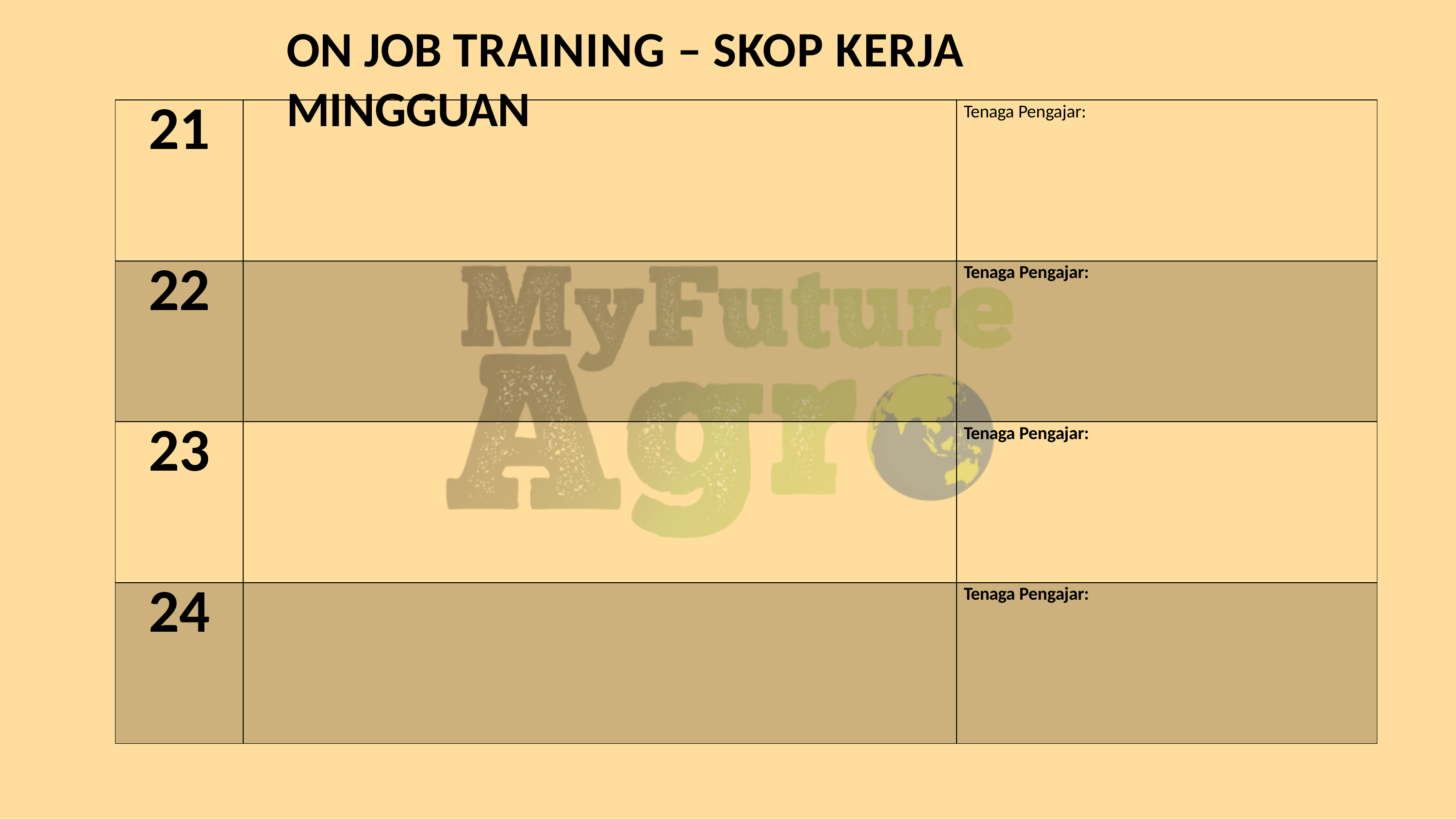

# ON JOB TRAINING – SKOP KERJA MINGGUAN
| 21 |  | Tenaga Pengajar: |
| --- | --- | --- |
| 22 |  | Tenaga Pengajar: |
| 23 |  | Tenaga Pengajar: |
| 24 |  | Tenaga Pengajar: |